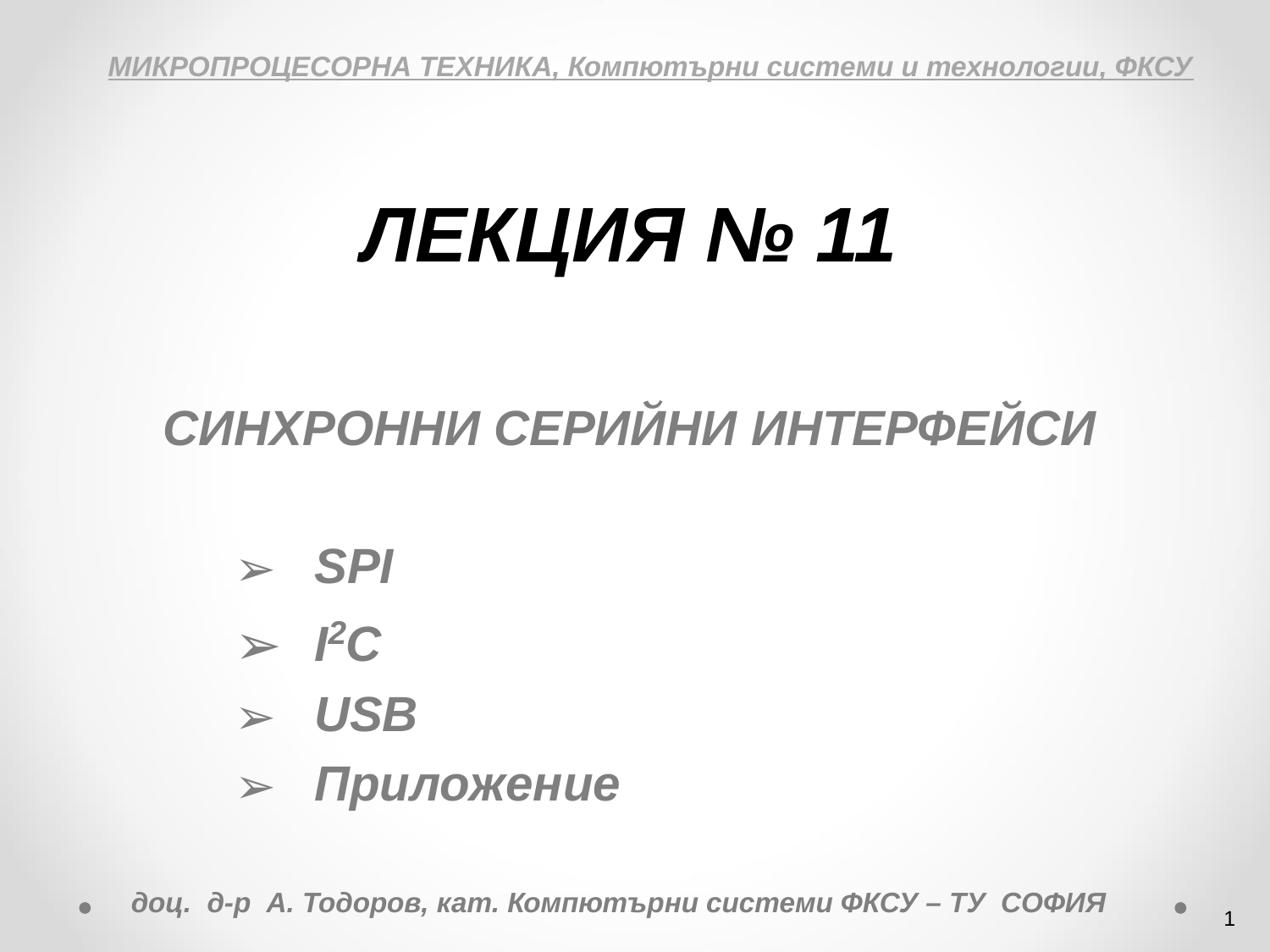

МИКРОПРОЦЕСОРНА ТЕХНИКА, Компютърни системи и технологии, ФКСУ

ЛЕКЦИЯ № 11

СИНХРОННИ СЕРИЙНИ ИНТЕРФЕЙСИ

SPI
I2C
USB
Приложение

доц.  д-р  А. Тодоров, кат. Компютърни системи ФКСУ – ТУ  СОФИЯ
1